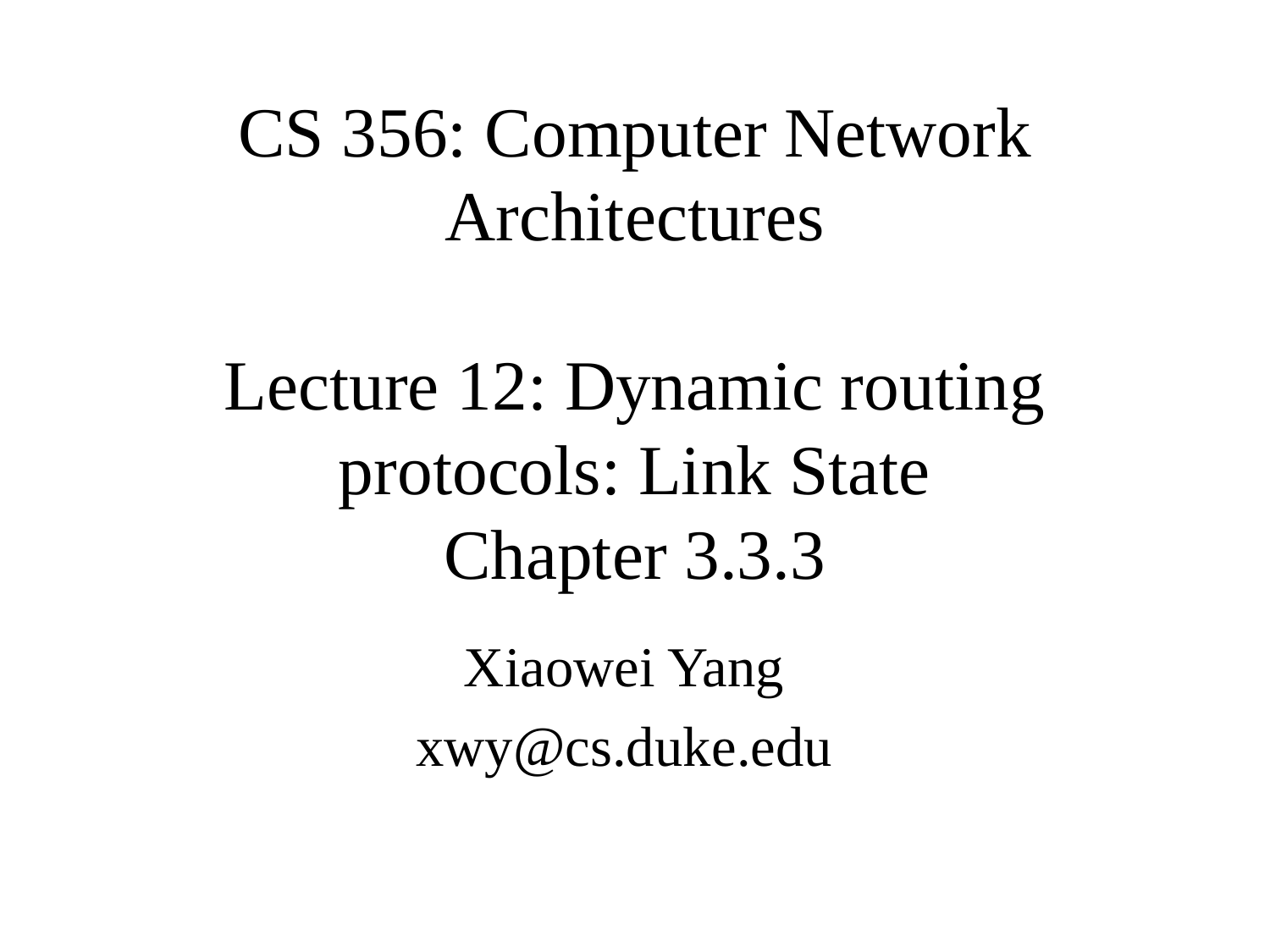

CS 356: Computer Network Architectures
Lecture 12: Dynamic routing protocols: Link State
Chapter 3.3.3
Xiaowei Yang
xwy@cs.duke.edu